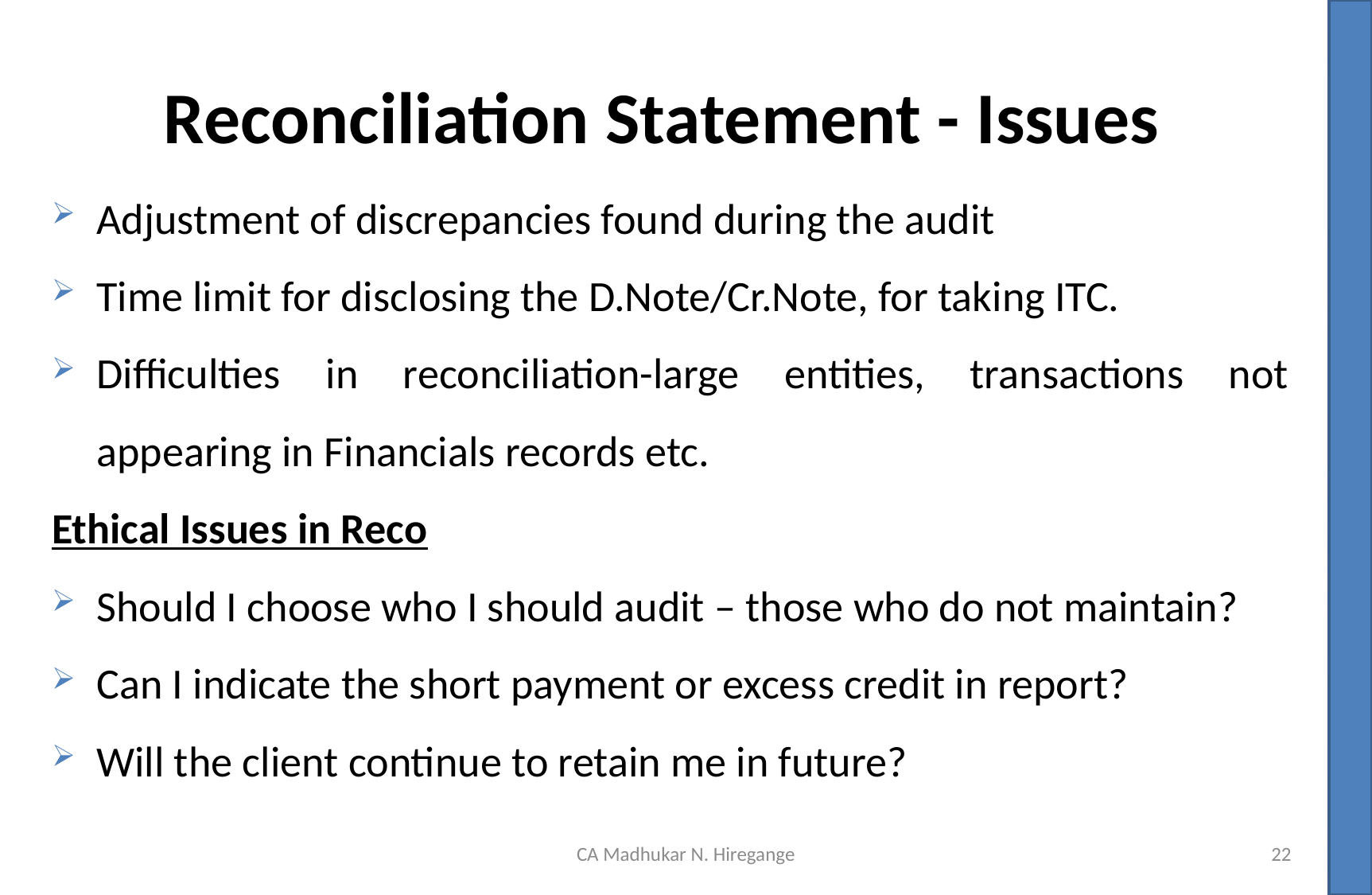

Reconciliation Statement - Issues
Adjustment of discrepancies found during the audit
Time limit for disclosing the D.Note/Cr.Note, for taking ITC.
Difficulties in reconciliation-large entities, transactions not appearing in Financials records etc.
Ethical Issues in Reco
Should I choose who I should audit – those who do not maintain?
Can I indicate the short payment or excess credit in report?
Will the client continue to retain me in future?

CA Madhukar N. Hiregange
22